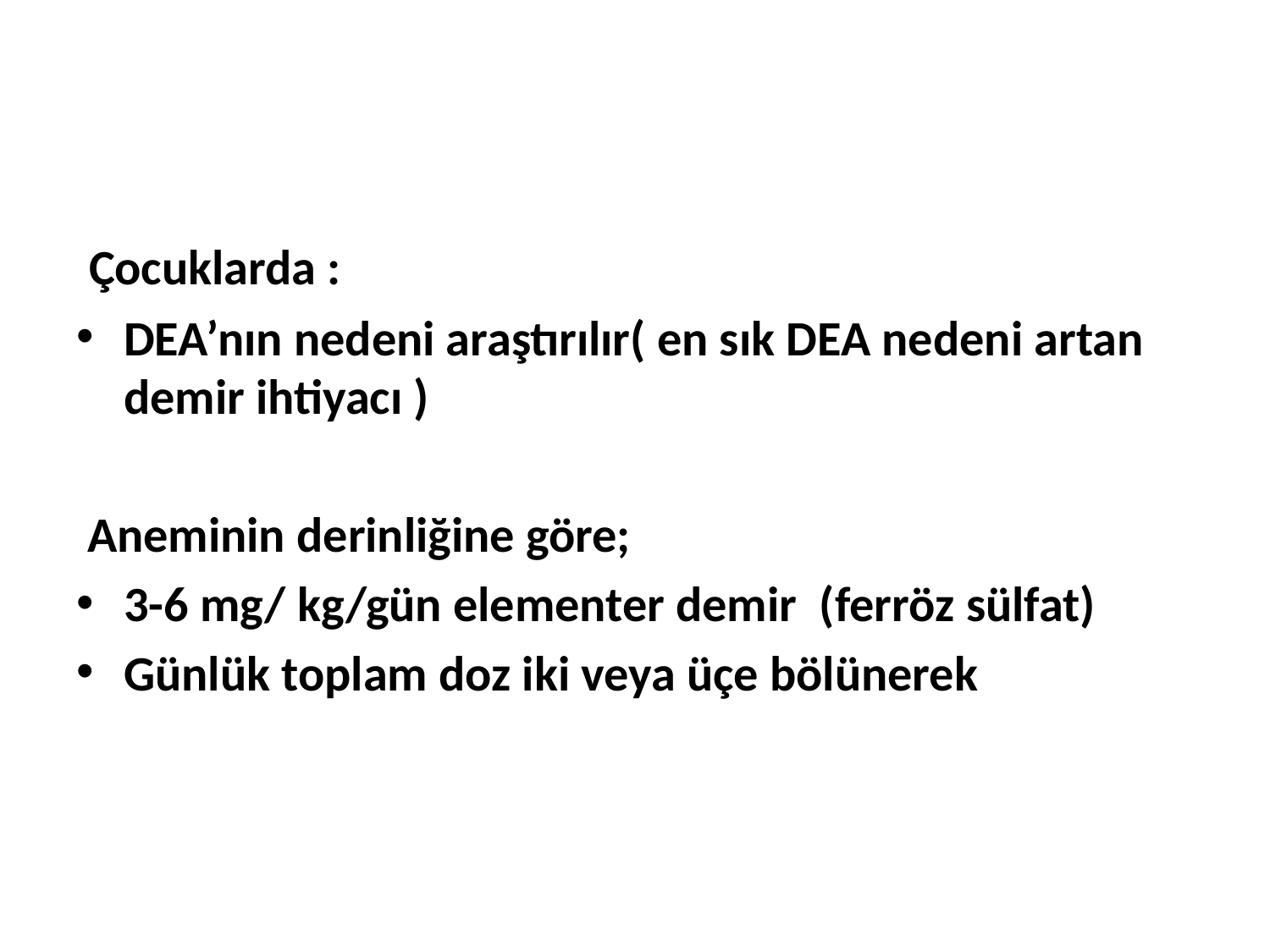

#
 Çocuklarda :​
DEA’nın nedeni araştırılır( en sık DEA nedeni artan demir ihtiyacı )​

 Aneminin derinliğine göre;​
3-6 mg/ kg/gün elementer demir  (ferröz sülfat)​
Günlük toplam doz iki veya üçe bölünerek​